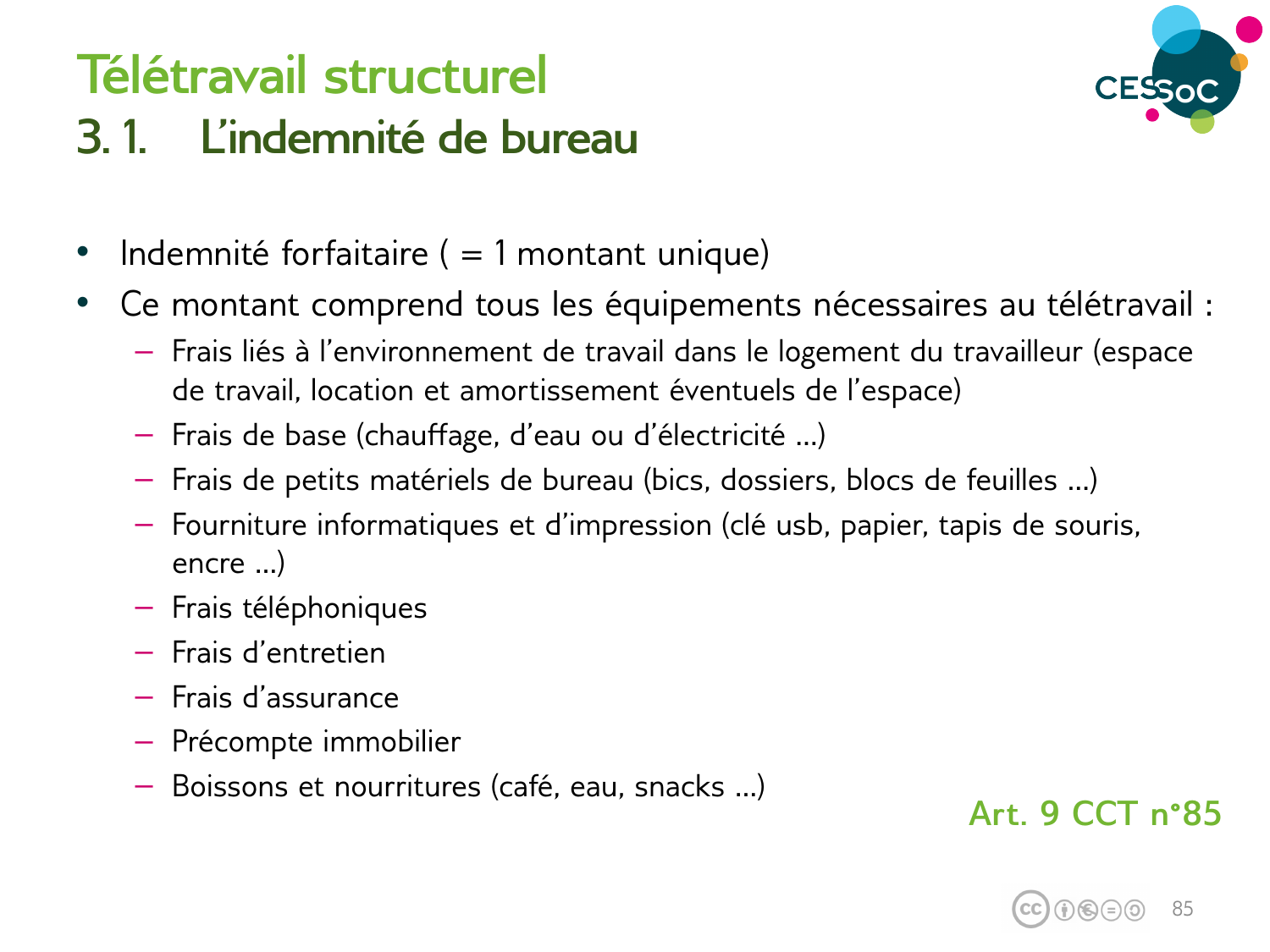

Télétravail structurel
3. 1.    L’indemnité de bureau
Indemnité forfaitaire ( = 1 montant unique)
Ce montant comprend tous les équipements nécessaires au télétravail :
Frais liés à l’environnement de travail dans le logement du travailleur (espace de travail, location et amortissement éventuels de l’espace)
Frais de base (chauffage, d’eau ou d’électricité …)
Frais de petits matériels de bureau (bics, dossiers, blocs de feuilles …)
Fourniture informatiques et d’impression (clé usb, papier, tapis de souris, encre …)
Frais téléphoniques
Frais d’entretien
Frais d’assurance
Précompte immobilier
Boissons et nourritures (café, eau, snacks …)
Art. 9 CCT n°85
85